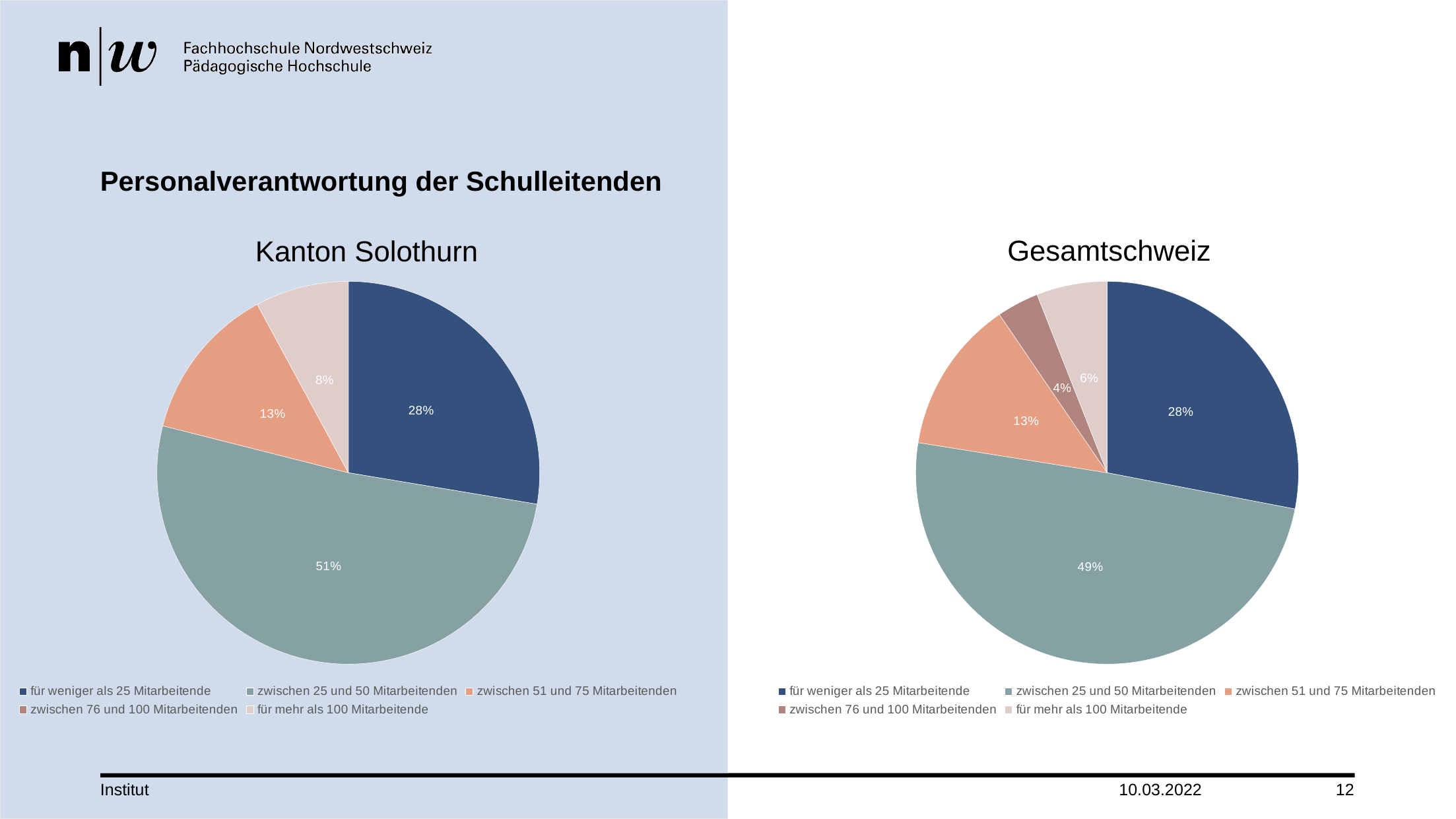

# Personalverantwortung der Schulleitenden

### Chart

| Category |  |
|---|---|
| für weniger als 25 Mitarbeitende | 27.631578947368425 |
| zwischen 25 und 50 Mitarbeitenden | 51.31578947368421 |
| zwischen 51 und 75 Mitarbeitenden | 13.157894736842104 |
| zwischen 76 und 100 Mitarbeitenden | 0.0 |
| für mehr als 100 Mitarbeitende | 7.894736842105263 |

### Chart

| Category |  |
|---|---|
| für weniger als 25 Mitarbeitende | 28.04206309464196 |
| zwischen 25 und 50 Mitarbeitenden | 49.47421131697546 |
| zwischen 51 und 75 Mitarbeitenden | 12.969454181271908 |
| zwischen 76 und 100 Mitarbeitenden | 3.5553329994992486 |
| für mehr als 100 Mitarbeitende | 5.958938407611417 |
Institut
10.03.2022
12